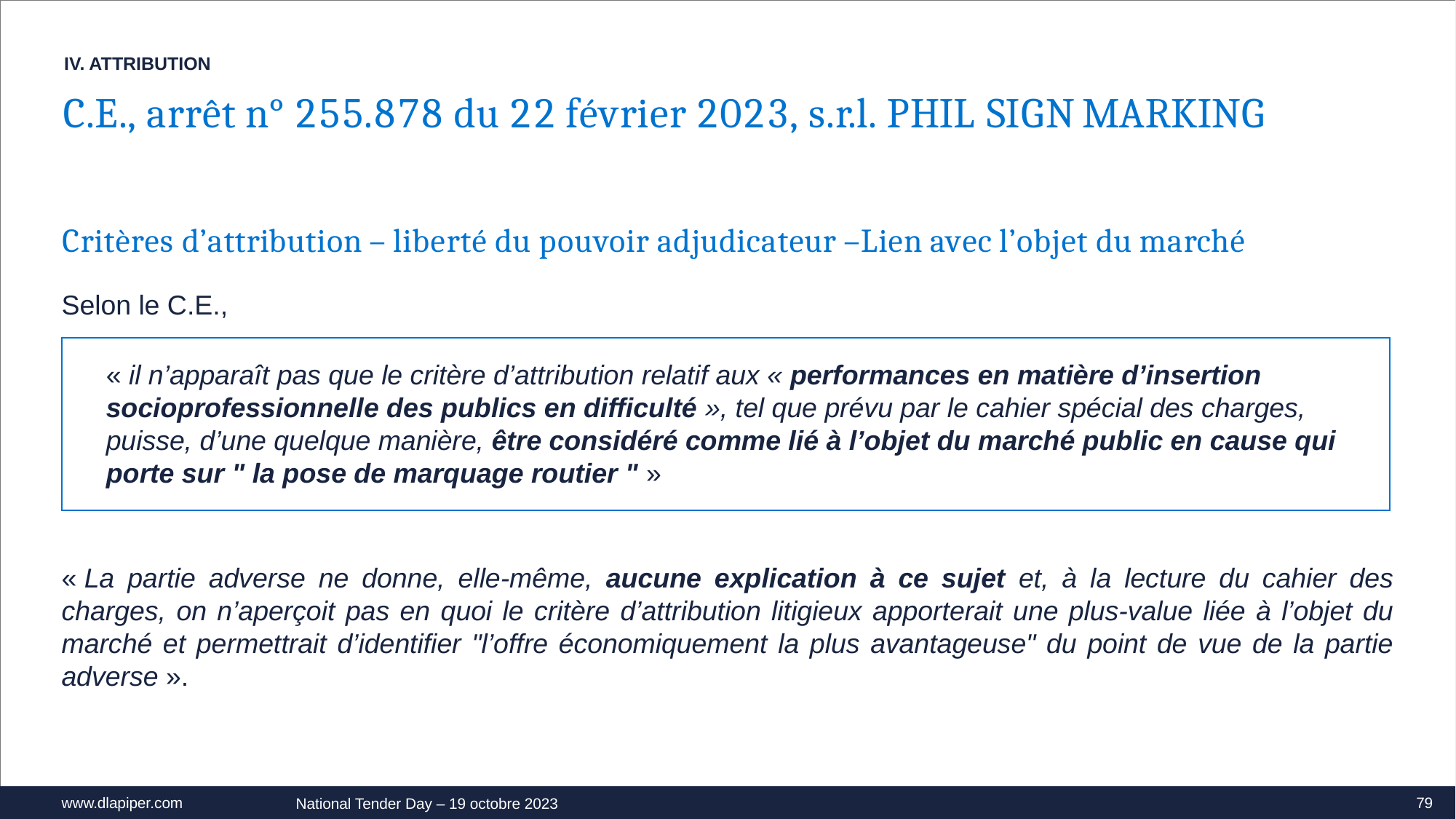

IV. ATTRIBUTION
C.E., arrêt n° 255.878 du 22 février 2023, s.r.l. PHIL SIGN MARKING
Critères d’attribution – liberté du pouvoir adjudicateur –Lien avec l’objet du marché
Selon le C.E.,

« La partie adverse ne donne, elle-même, aucune explication à ce sujet et, à la lecture du cahier des charges, on n’aperçoit pas en quoi le critère d’attribution litigieux apporterait une plus-value liée à l’objet du marché et permettrait d’identifier "l’offre économiquement la plus avantageuse" du point de vue de la partie adverse ».

« il n’apparaît pas que le critère d’attribution relatif aux « performances en matière d’insertion socioprofessionnelle des publics en difficulté », tel que prévu par le cahier spécial des charges, puisse, d’une quelque manière, être considéré comme lié à l’objet du marché public en cause qui porte sur " la pose de marquage routier " »
79
National Tender Day – 19 octobre 2023